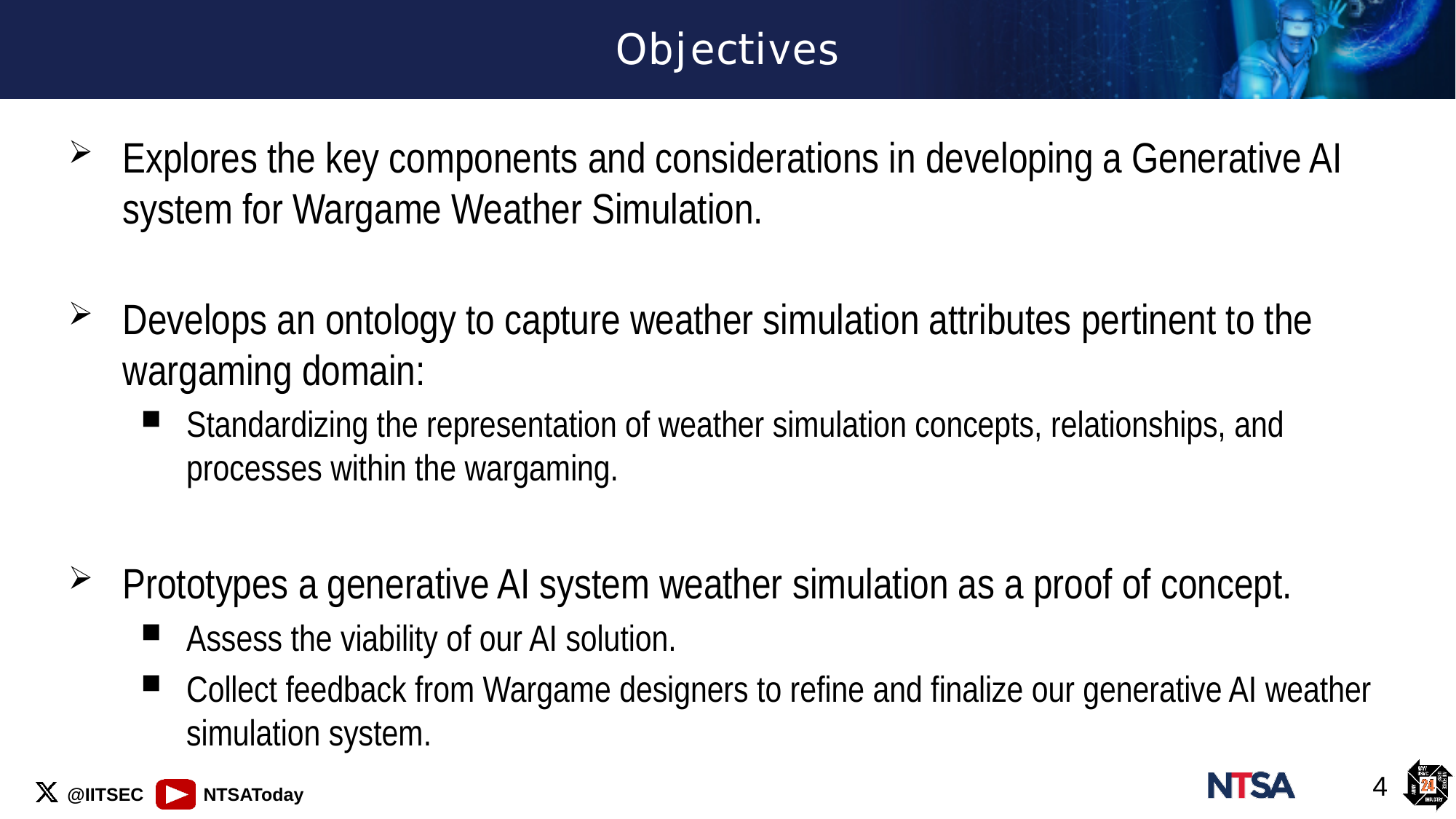

# Objectives
Explores the key components and considerations in developing a Generative AI system for Wargame Weather Simulation.

Develops an ontology to capture weather simulation attributes pertinent to the wargaming domain:
Standardizing the representation of weather simulation concepts, relationships, and processes within the wargaming.

Prototypes a generative AI system weather simulation as a proof of concept.
Assess the viability of our AI solution.
Collect feedback from Wargame designers to refine and finalize our generative AI weather simulation system.
4